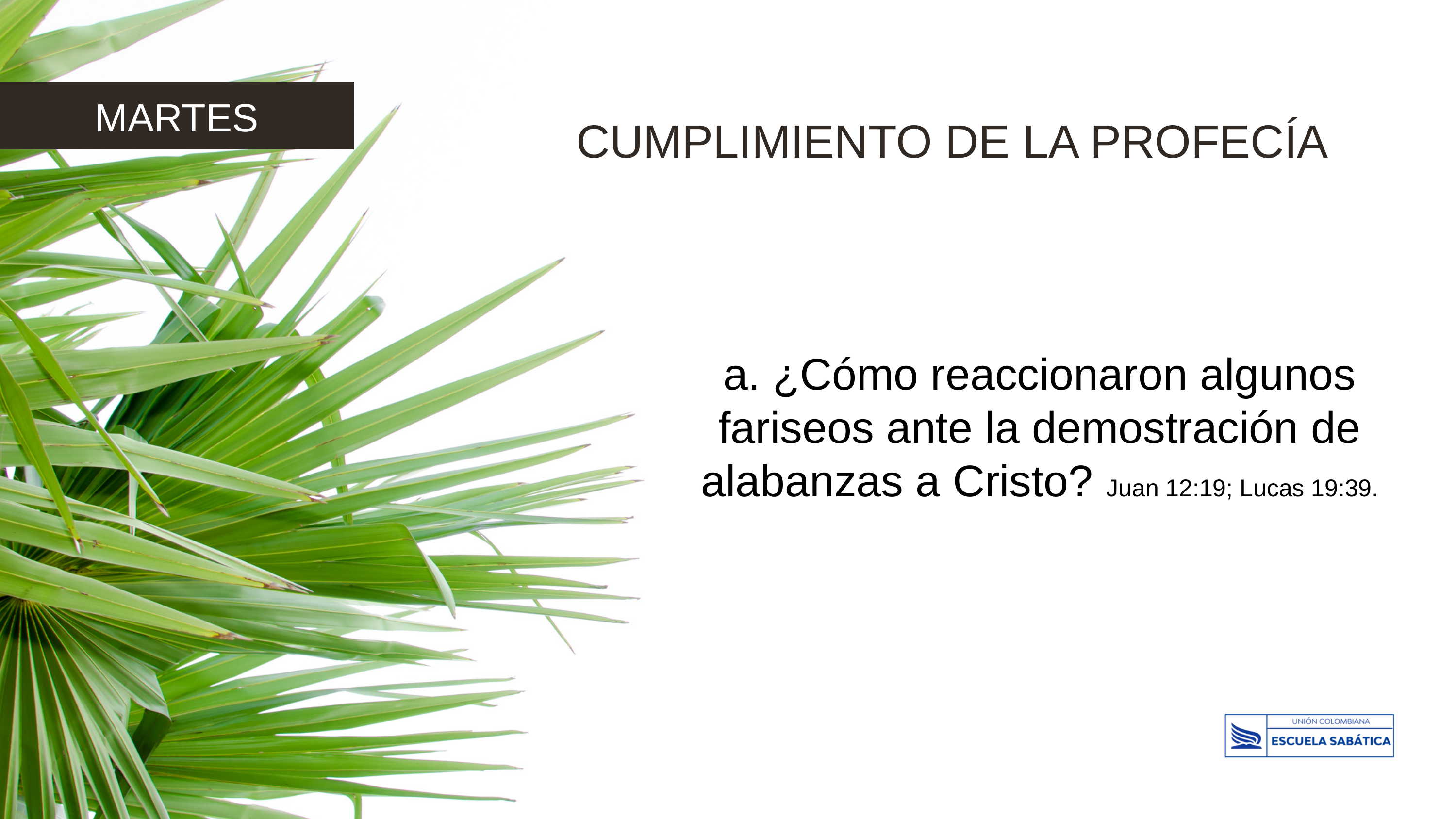

MARTES
CUMPLIMIENTO DE LA PROFECÍA
a. ¿Cómo reaccionaron algunos fariseos ante la demostración de alabanzas a Cristo? Juan 12:19; Lucas 19:39.